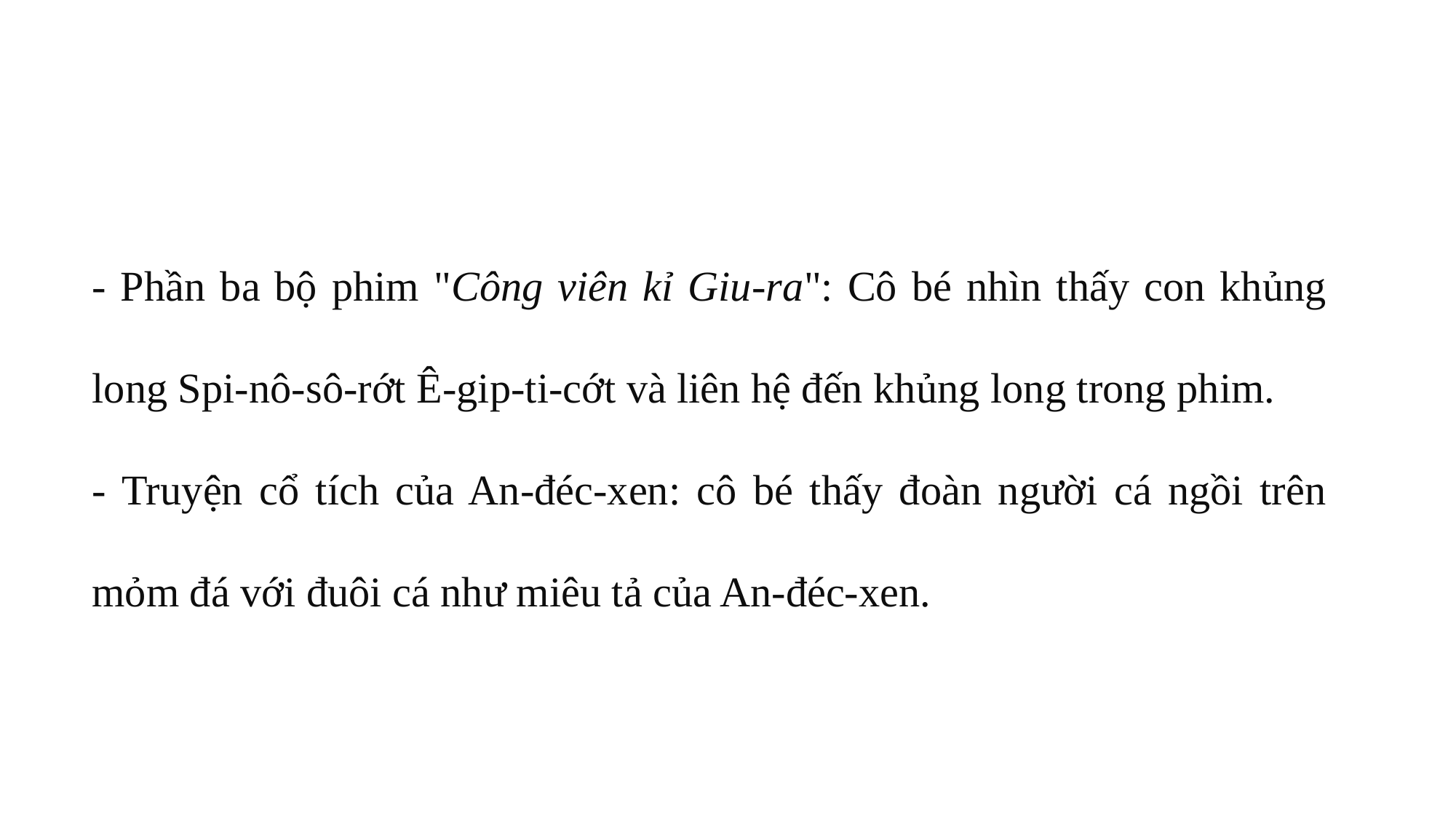

- Phần ba bộ phim "Công viên kỉ Giu-ra": Cô bé nhìn thấy con khủng long Spi-nô-sô-rớt Ê-gip-ti-cớt và liên hệ đến khủng long trong phim.
- Truyện cổ tích của An-đéc-xen: cô bé thấy đoàn người cá ngồi trên mỏm đá với đuôi cá như miêu tả của An-đéc-xen.